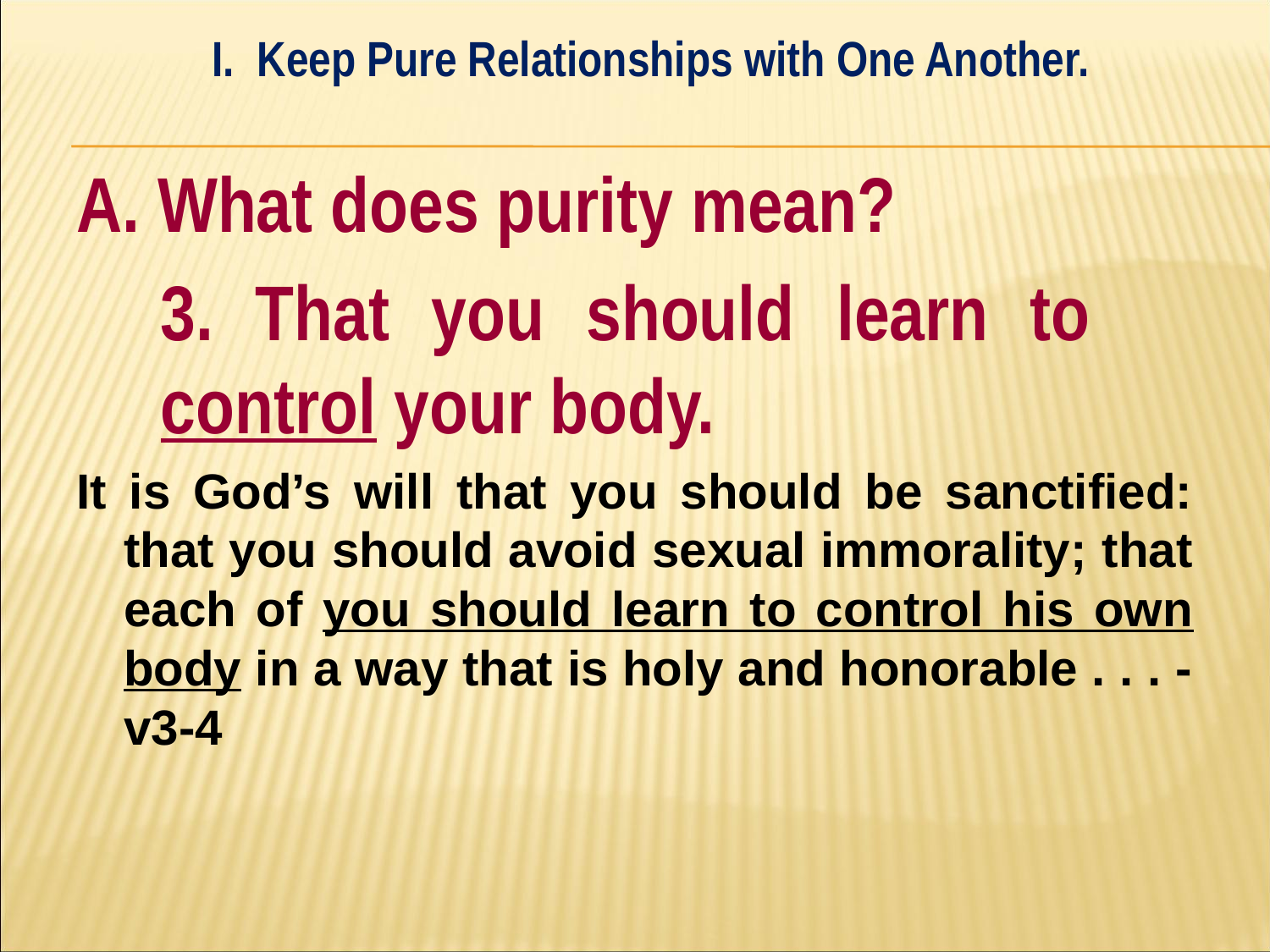

I.  Keep Pure Relationships with One Another.
#
A. What does purity mean?
	3. That you should learn to 	control your body.
It is God’s will that you should be sanctified: that you should avoid sexual immorality; that each of you should learn to control his own body in a way that is holy and honorable . . . - v3-4